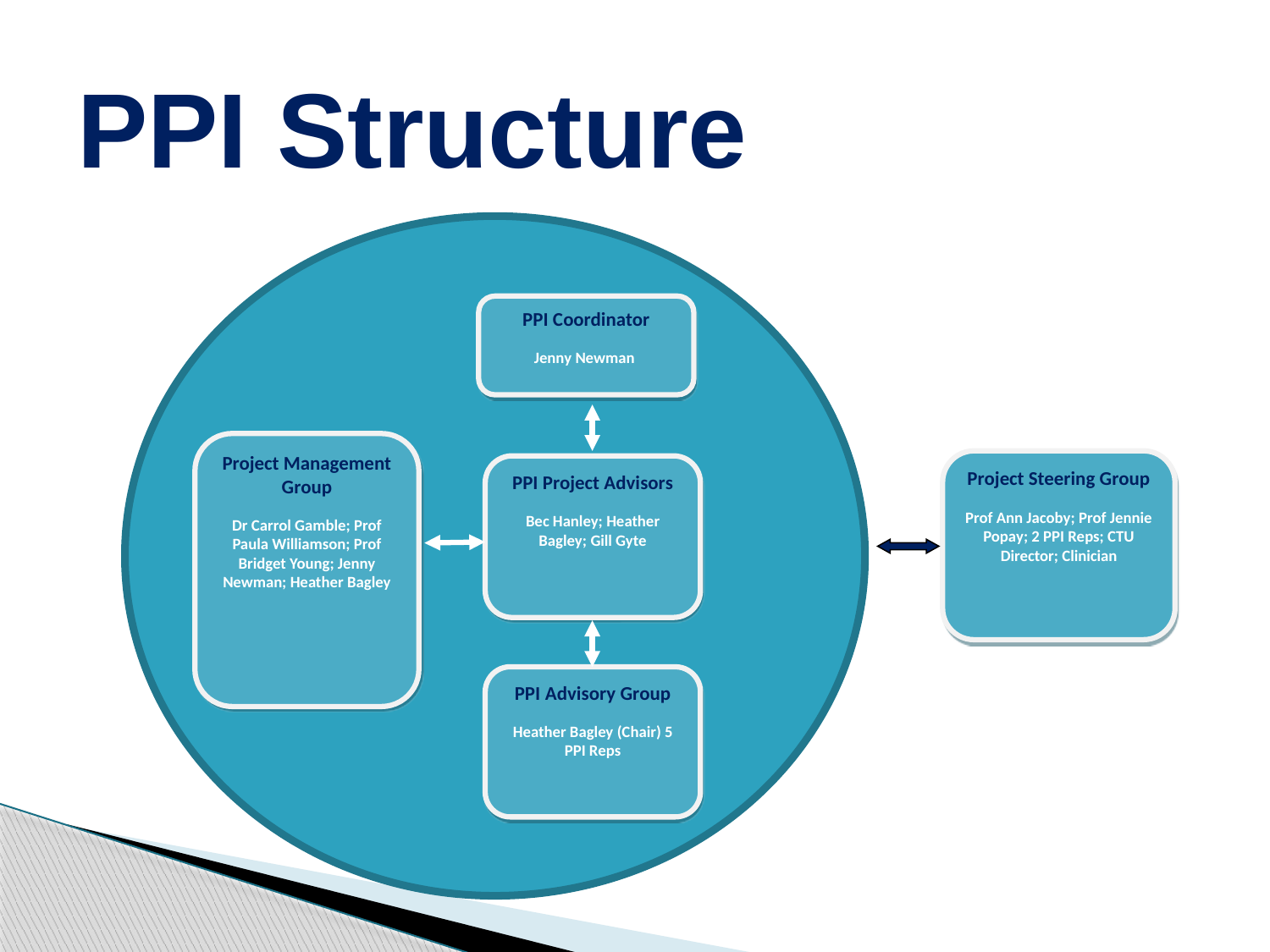

# PPI Structure

PPI Coordinator
Jenny Newman

Project Management Group
Dr Carrol Gamble; Prof Paula Williamson; Prof Bridget Young; Jenny Newman; Heather Bagley

Project Steering Group
Prof Ann Jacoby; Prof Jennie Popay; 2 PPI Reps; CTU Director; Clinician

PPI Project Advisors
Bec Hanley; Heather Bagley; Gill Gyte

PPI Advisory Group
Heather Bagley (Chair) 5 PPI Reps